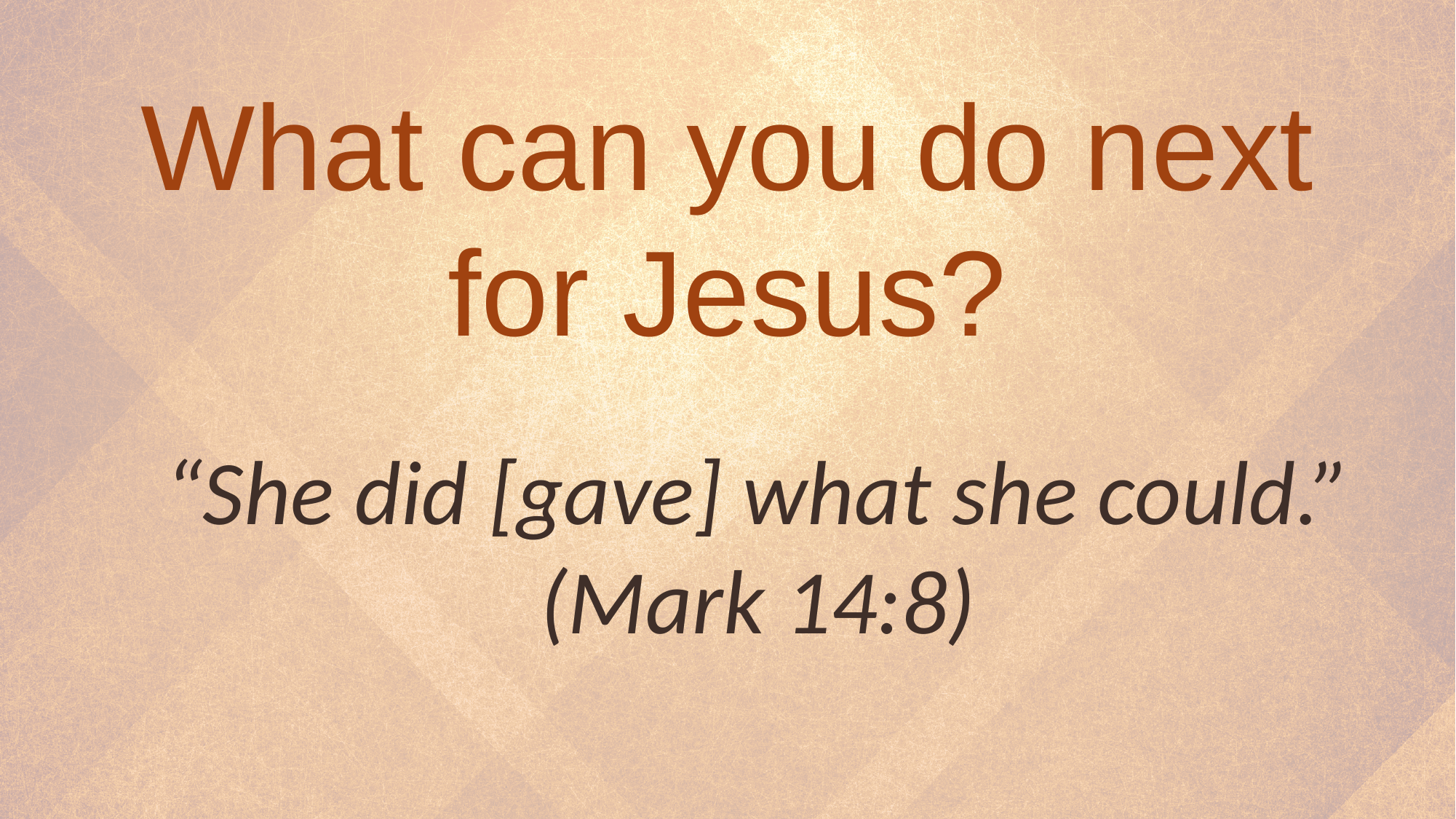

What can you do next for Jesus?
“She did [gave] what she could.” (Mark 14:8)